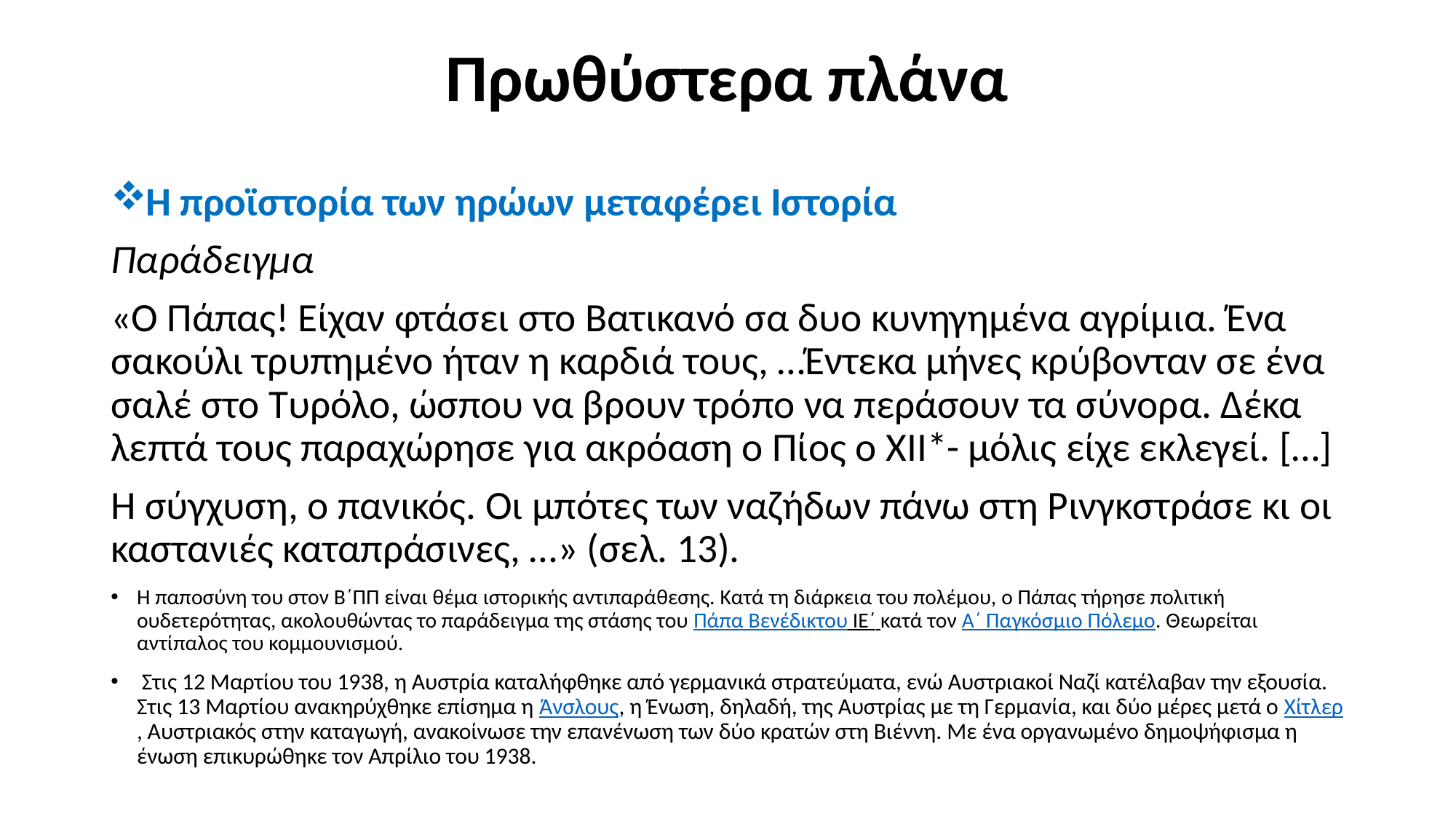

# Πρωθύστερα πλάνα
Η προϊστορία των ηρώων μεταφέρει Ιστορία
Παράδειγμα
«Ο Πάπας! Είχαν φτάσει στο Βατικανό σα δυο κυνηγημένα αγρίμια. Ένα σακούλι τρυπημένο ήταν η καρδιά τους, …Έντεκα μήνες κρύβονταν σε ένα σαλέ στο Τυρόλο, ώσπου να βρουν τρόπο να περάσουν τα σύνορα. Δέκα λεπτά τους παραχώρησε για ακρόαση ο Πίος ο ΧΙΙ*- μόλις είχε εκλεγεί. […]
Η σύγχυση, ο πανικός. Οι μπότες των ναζήδων πάνω στη Ρινγκστράσε κι οι καστανιές καταπράσινες, …» (σελ. 13).
Η παποσύνη του στον Β΄ΠΠ είναι θέμα ιστορικής αντιπαράθεσης. Κατά τη διάρκεια του πολέμου, ο Πάπας τήρησε πολιτική ουδετερότητας, ακολουθώντας το παράδειγμα της στάσης του Πάπα Βενέδικτου ΙΕ΄ κατά τον Α΄ Παγκόσμιο Πόλεμο. Θεωρείται αντίπαλος του κομμουνισμού.
 Στις 12 Μαρτίου του 1938, η Αυστρία καταλήφθηκε από γερμανικά στρατεύματα, ενώ Αυστριακοί Ναζί κατέλαβαν την εξουσία. Στις 13 Μαρτίου ανακηρύχθηκε επίσημα η Άνσλους, η Ένωση, δηλαδή, της Αυστρίας με τη Γερμανία, και δύο μέρες μετά ο Χίτλερ, Αυστριακός στην καταγωγή, ανακοίνωσε την επανένωση των δύο κρατών στη Βιέννη. Με ένα οργανωμένο δημοψήφισμα η ένωση επικυρώθηκε τον Απρίλιο του 1938.